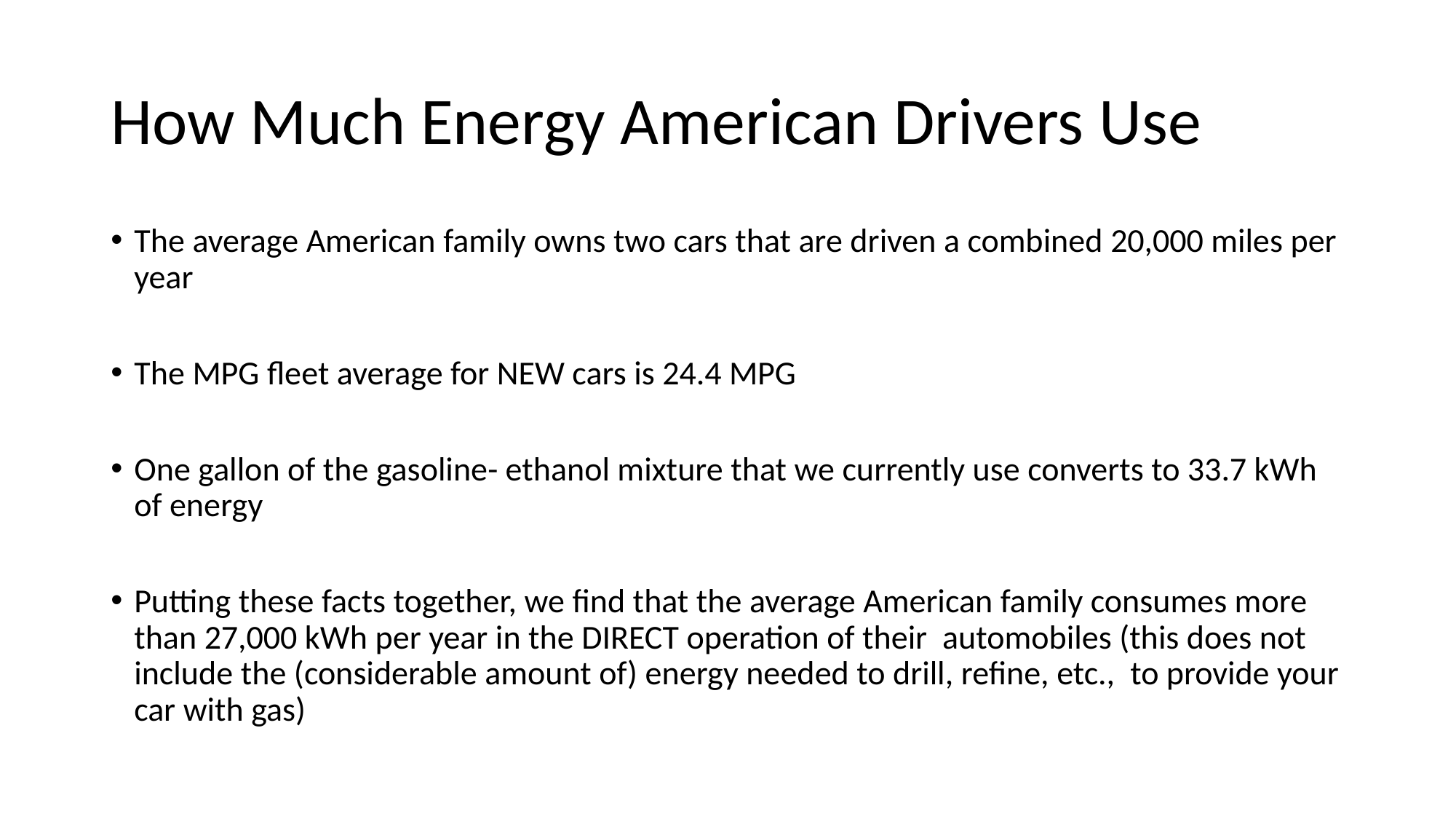

# How Much Energy American Drivers Use
The average American family owns two cars that are driven a combined 20,000 miles per year

The MPG fleet average for NEW cars is 24.4 MPG

One gallon of the gasoline- ethanol mixture that we currently use converts to 33.7 kWh of energy

Putting these facts together, we find that the average American family consumes more than 27,000 kWh per year in the DIRECT operation of their  automobiles (this does not include the (considerable amount of) energy needed to drill, refine, etc.,  to provide your car with gas)